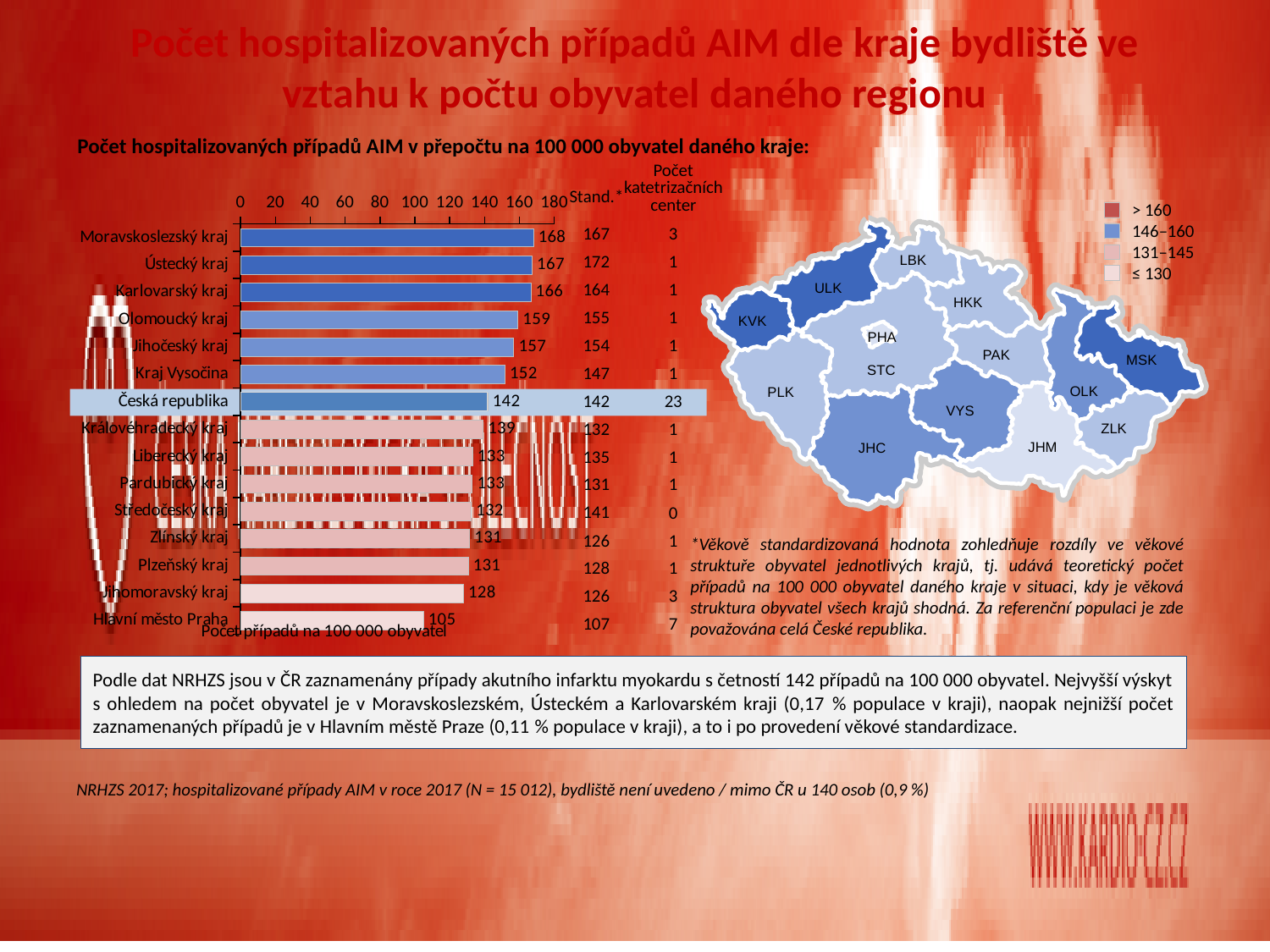

# Počet hospitalizovaných případů AIM dle kraje bydliště ve vztahu k počtu obyvatel daného regionu
Počet hospitalizovaných případů AIM v přepočtu na 100 000 obyvatel daného kraje:

### Chart

| Category | Řada 1 | Řada 2 | Řada 3 | Řada 4 | Řada 5 |
|---|---|---|---|---|---|
| Moravskoslezský kraj | 167.9615775468169 | None | None | None | None |
| Ústecký kraj | 167.12610102845878 | None | None | None | None |
| Karlovarský kraj | 166.49443104834077 | None | None | None | None |
| Olomoucký kraj | 159.05031012441296 | 159.05031012441296 | None | None | None |
| Jihočeský kraj | 156.60690259394823 | 156.60690259394823 | None | None | None |
| Kraj Vysočina | 151.57353380620603 | 151.57353380620603 | None | None | None |
| Česká republika | 141.76271912453902 | None | None | None | 141.76271912453902 |
| Královéhradecký kraj | 139.05832461949575 | None | 139.05832461949575 | None | None |
| Liberecký kraj | 133.12649965754522 | None | 133.12649965754522 | None | None |
| Pardubický kraj | 132.81958383197085 | None | 132.81958383197085 | None | None |
| Středočeský kraj | 132.26687591583686 | None | 132.26687591583686 | None | None |
| Zlínský kraj | 131.38057659950704 | None | 131.38057659950704 | None | None |
| Plzeňský kraj | 130.51855227993104 | None | 130.51855227993104 | None | None |
| Jihomoravský kraj | 127.82968240804341 | None | None | 127.82968240804341 | None |
| Hlavní město Praha | 104.85374107888194 | None | None | 104.85374107888194 | None |
| Počet katetrizačních center |
| --- |
| 3 |
| 1 |
| 1 |
| 1 |
| 1 |
| 1 |
| 23 |
| 1 |
| 1 |
| 1 |
| 0 |
| 1 |
| 1 |
| 3 |
| 7 |

LBK

ULK

HKK

KVK

PHA

PAK
MSK

STC

OLK
PLK

VYS
ZLK
JHM
JHC
| Stand.\* |
| --- |
| 167 |
| 172 |
| 164 |
| 155 |
| 154 |
| 147 |
| 142 |
| 132 |
| 135 |
| 131 |
| 141 |
| 126 |
| 128 |
| 126 |
| 107 |
> 160
146–160
131–145
≤ 130

*Věkově standardizovaná hodnota zohledňuje rozdíly ve věkové struktuře obyvatel jednotlivých krajů, tj. udává teoretický počet případů na 100 000 obyvatel daného kraje v situaci, kdy je věková struktura obyvatel všech krajů shodná. Za referenční populaci je zde považována celá České republika.
Podle dat NRHZS jsou v ČR zaznamenány případy akutního infarktu myokardu s četností 142 případů na 100 000 obyvatel. Nejvyšší výskyt s ohledem na počet obyvatel je v Moravskoslezském, Ústeckém a Karlovarském kraji (0,17 % populace v kraji), naopak nejnižší počet zaznamenaných případů je v Hlavním městě Praze (0,11 % populace v kraji), a to i po provedení věkové standardizace.
NRHZS 2017; hospitalizované případy AIM v roce 2017 (N = 15 012), bydliště není uvedeno / mimo ČR u 140 osob (0,9 %)